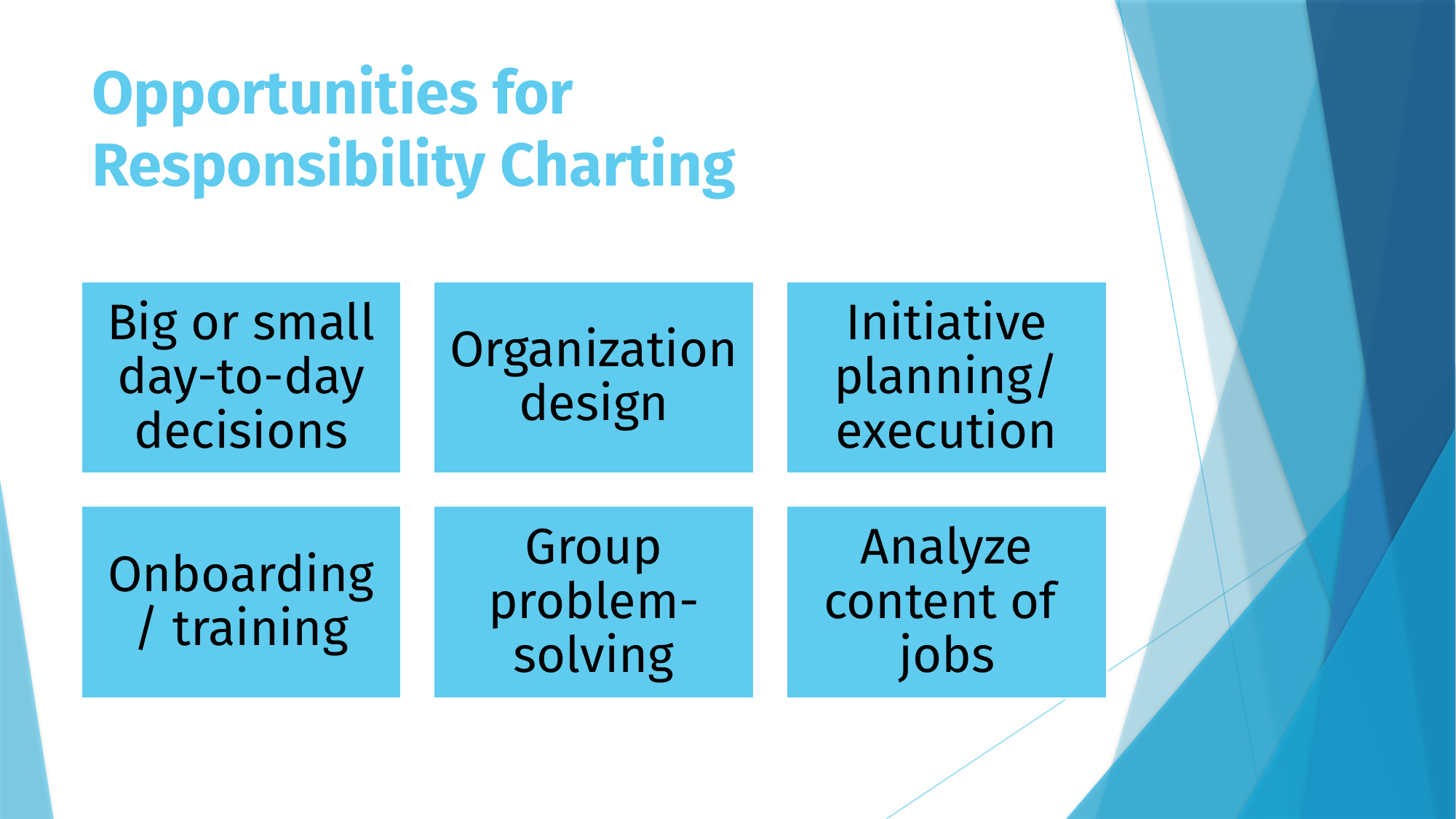

# Opportunities for             Responsibility Charting
Big or small day-to-day decisions
Organization design
Initiative planning/ execution
Onboarding/ training
Group problem-solving
Analyze content of  jobs